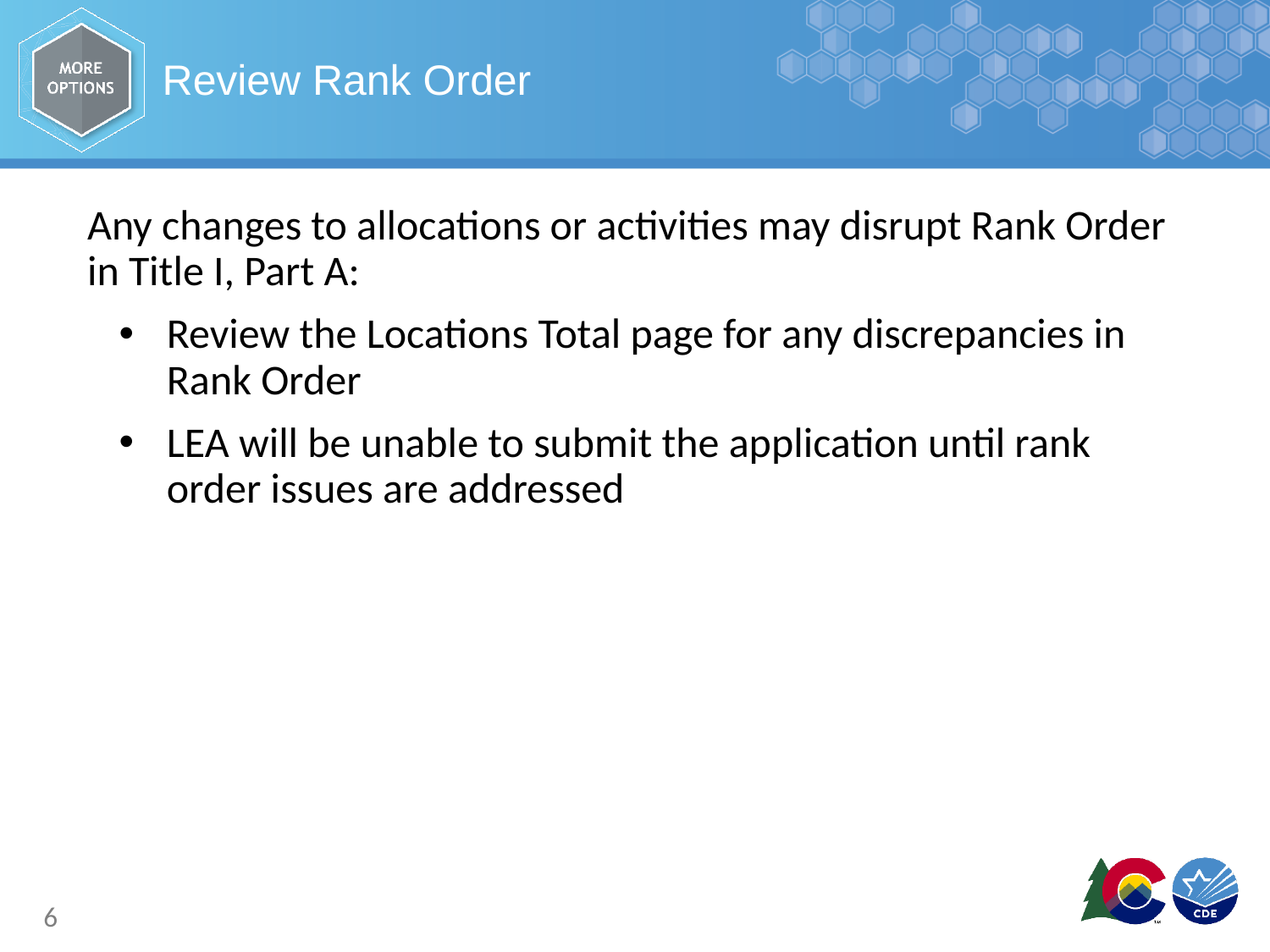

# Review Rank Order
Any changes to allocations or activities may disrupt Rank Order in Title I, Part A:
Review the Locations Total page for any discrepancies in Rank Order
LEA will be unable to submit the application until rank order issues are addressed

6